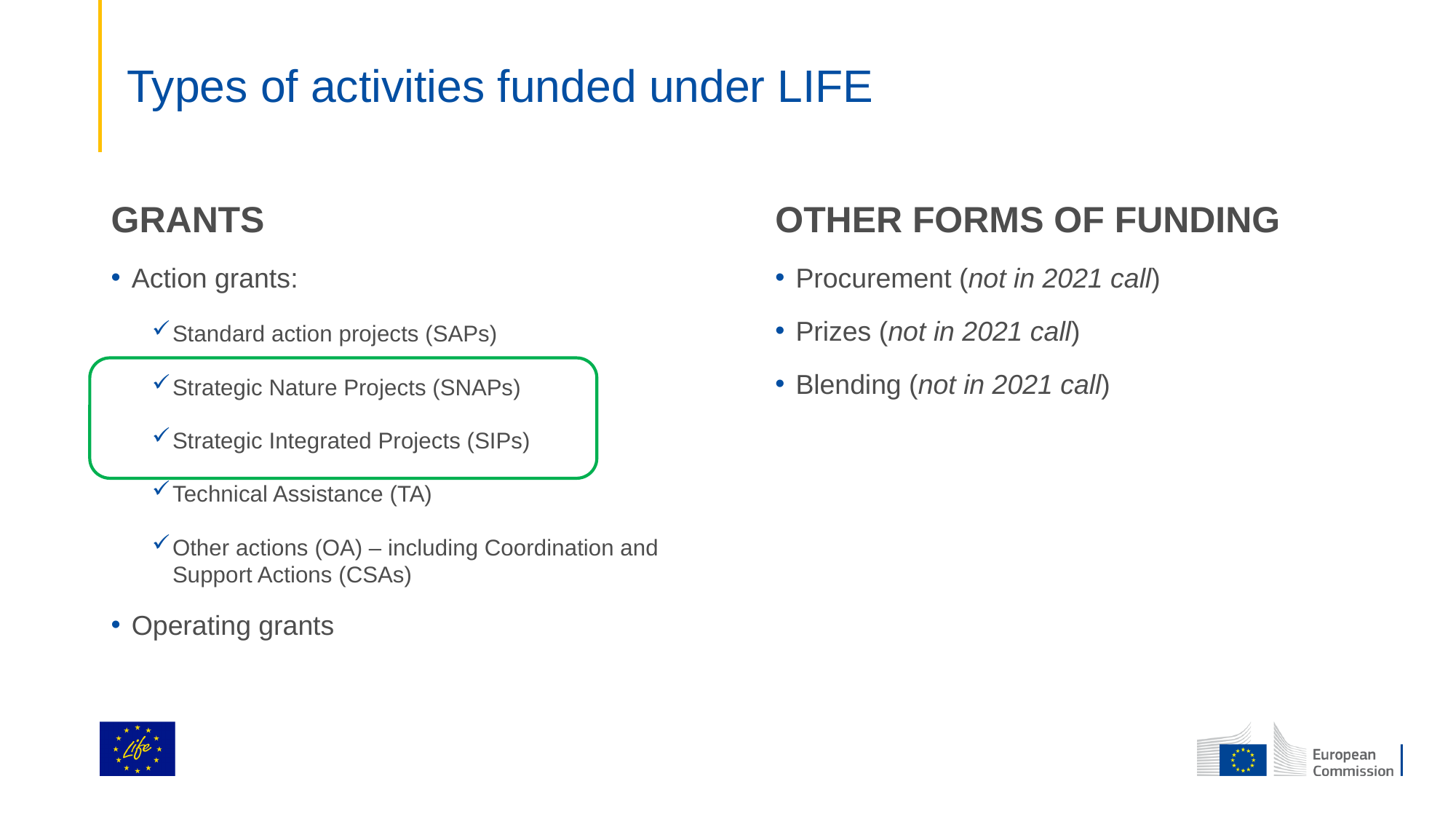

# Types of activities funded under LIFE
GRANTS
Action grants:
Standard action projects (SAPs)
Strategic Nature Projects (SNAPs)
Strategic Integrated Projects (SIPs)
Technical Assistance (TA)
Other actions (OA) – including Coordination and Support Actions (CSAs)
Operating grants
OTHER FORMS OF FUNDING
Procurement (not in 2021 call)
Prizes (not in 2021 call)
Blending (not in 2021 call)